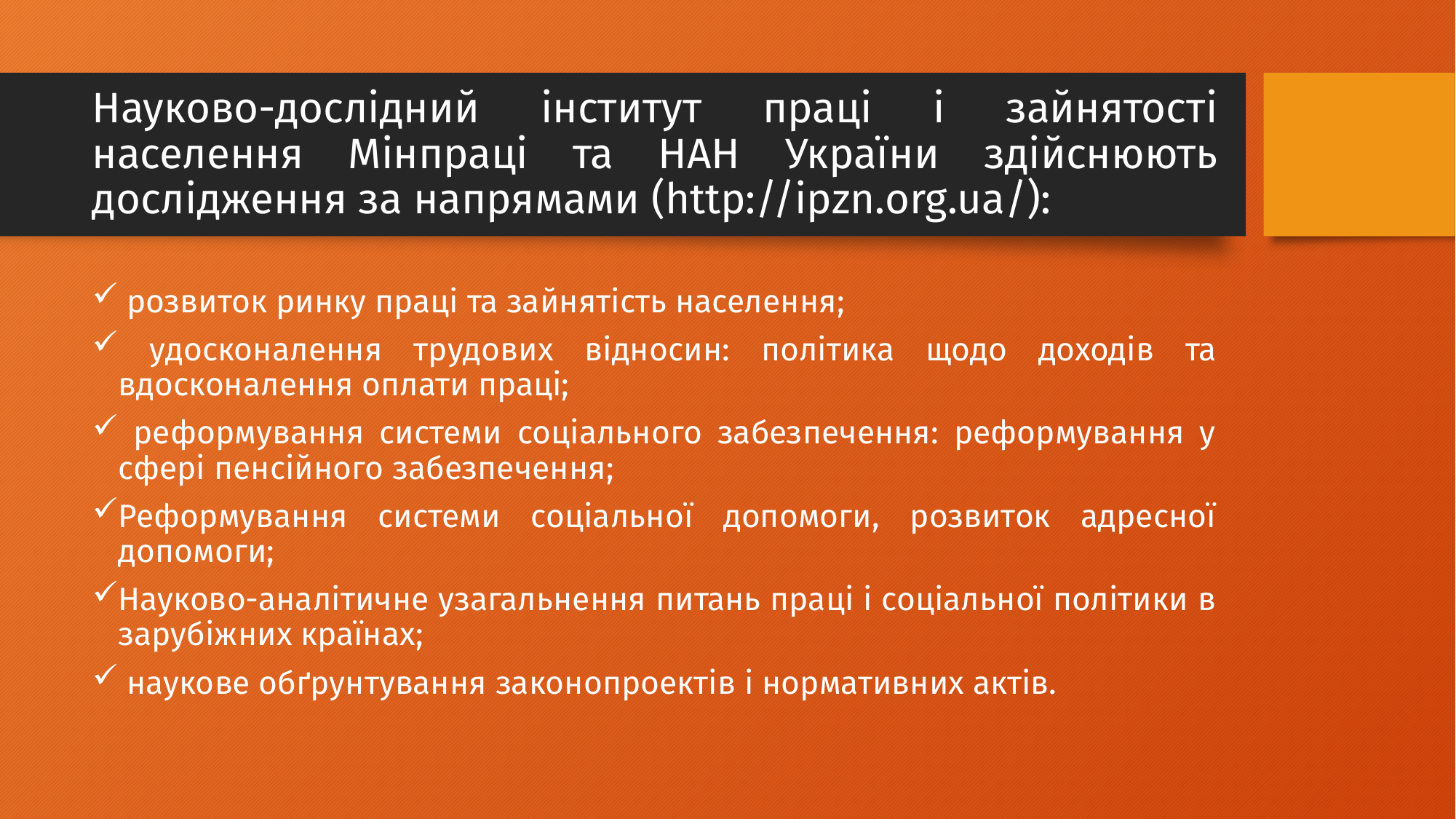

# Науково-дослідний інститут праці і зайнятості населення Мінпраці та НАН України здійснюють дослідження за напрямами (http://ipzn.org.ua/):
 розвиток ринку праці та зайнятість населення;
 удосконалення трудових відносин: політика щодо доходів та вдосконалення оплати праці;
 реформування системи соціального забезпечення: реформування у сфері пенсійного забезпечення;
Реформування системи соціальної допомоги, розвиток адресної допомоги;
Науково-аналітичне узагальнення питань праці і соціальної політики в зарубіжних країнах;
 наукове обґрунтування законопроектів і нормативних актів.